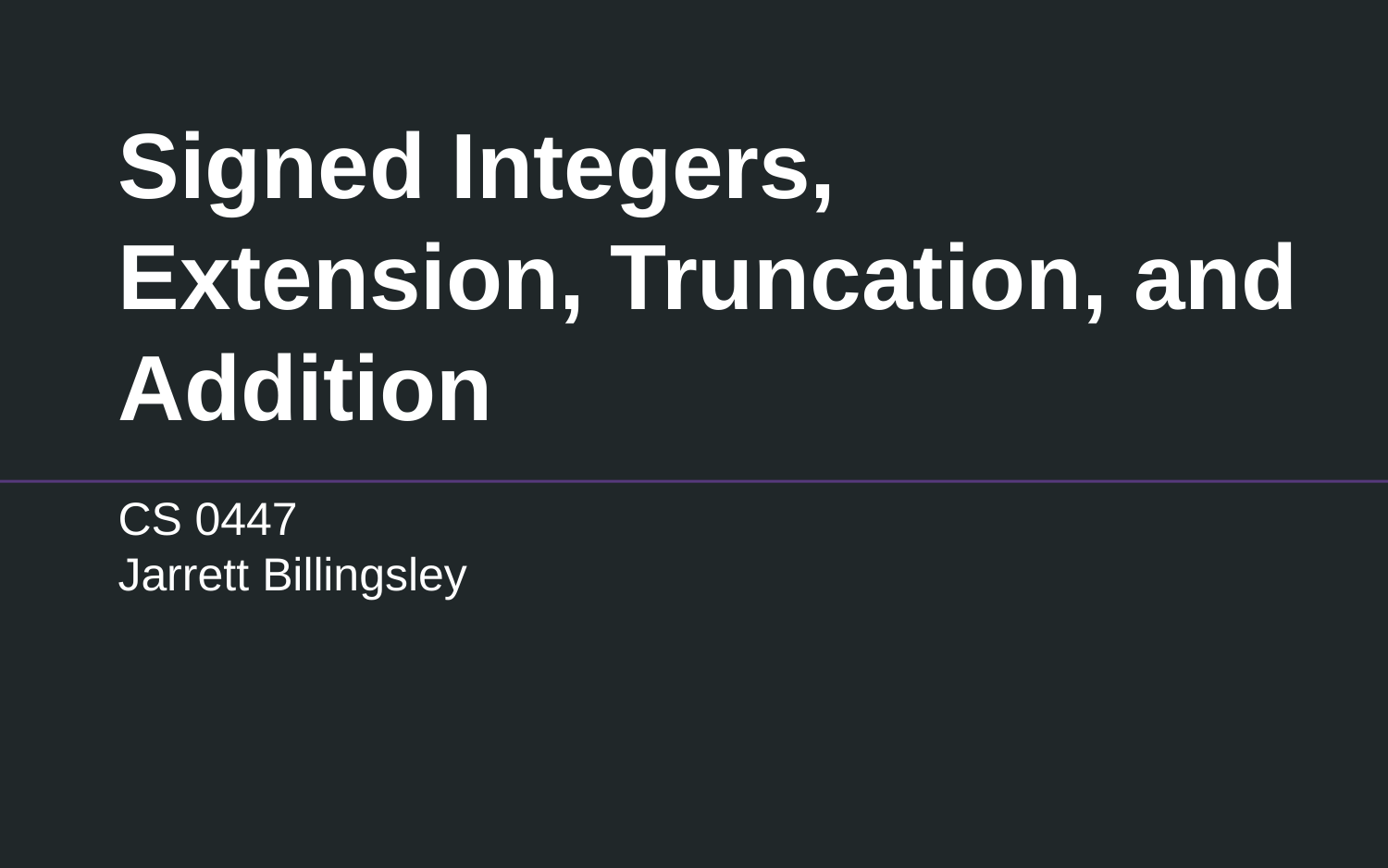

# Signed Integers, Extension, Truncation, and Addition
CS 0447
Jarrett Billingsley